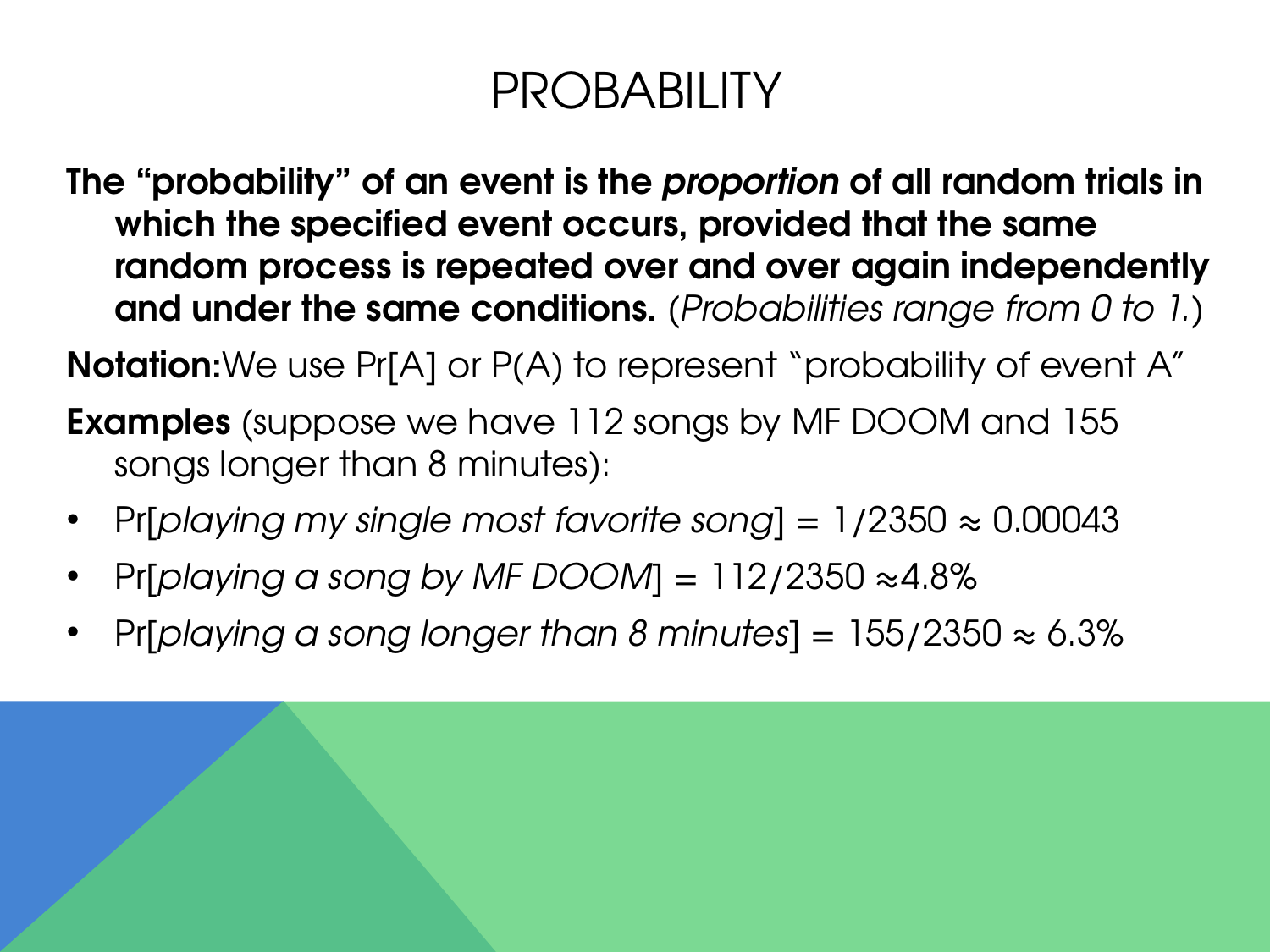

# Probability
The “probability” of an event is the proportion of all random trials in which the specified event occurs, provided that the same random process is repeated over and over again independently and under the same conditions. (Probabilities range from 0 to 1.)
Notation:We use Pr[A] or P(A) to represent “probability of event A”
Examples (suppose we have 112 songs by MF DOOM and 155 songs longer than 8 minutes):
Pr[playing my single most favorite song] = 1/2350 ≈ 0.00043
Pr[playing a song by MF DOOM] = 112/2350 ≈4.8%
Pr[playing a song longer than 8 minutes] = 155/2350 ≈ 6.3%